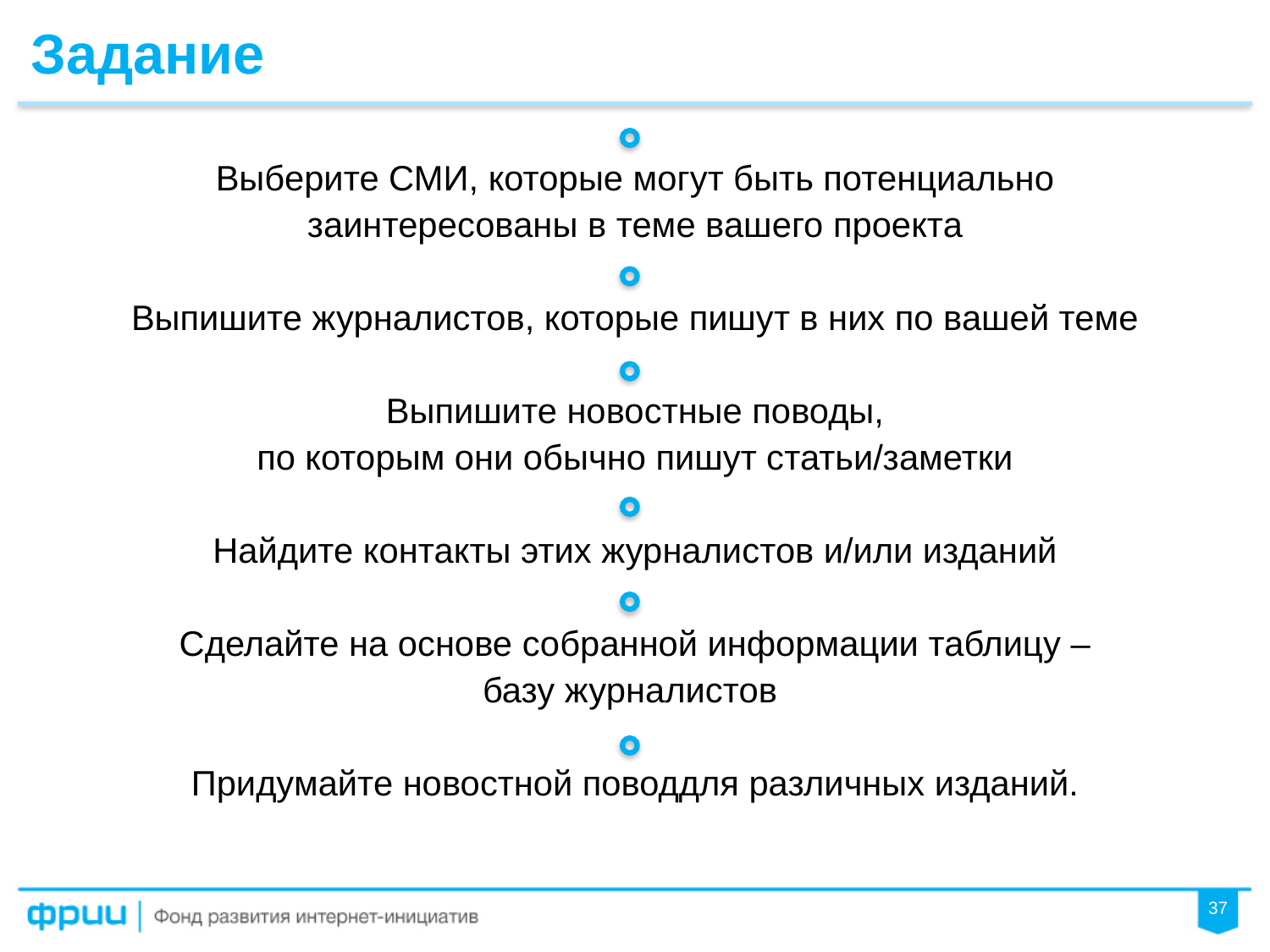

Задание
Выберите СМИ, которые могут быть потенциально
заинтересованы в теме вашего проекта

Выпишите журналистов, которые пишут в них по вашей теме

Выпишите новостные поводы,
по которым они обычно пишут статьи/заметки

Найдите контакты этих журналистов и/или изданий

Сделайте на основе собранной информации таблицу –
базу журналистов

Придумайте новостной поводдля различных изданий.